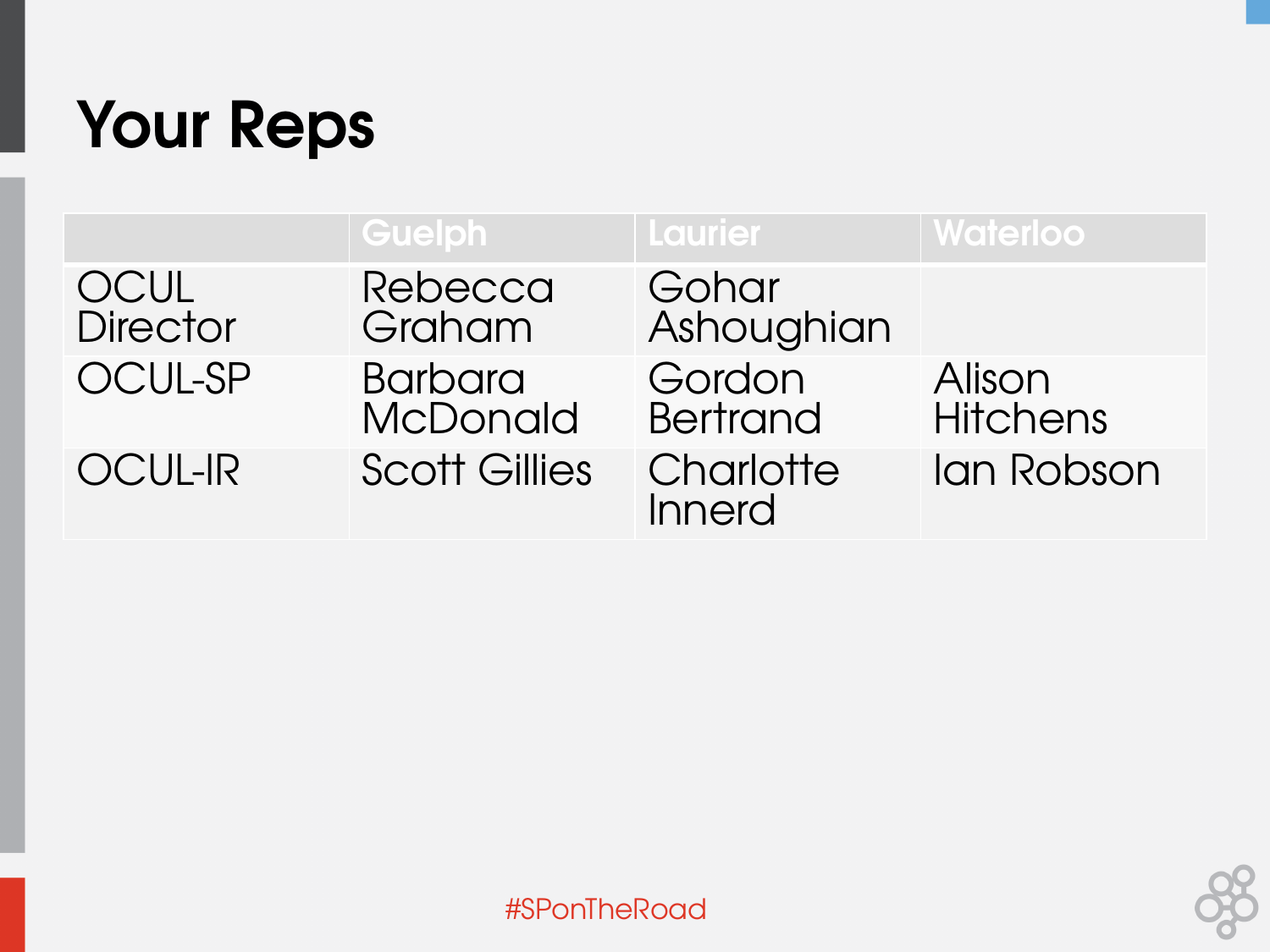

# Your Reps
|  | Guelph | Laurier | Waterloo |
| --- | --- | --- | --- |
| OCUL Director | Rebecca Graham | Gohar Ashoughian |  |
| OCUL-SP | Barbara McDonald | Gordon Bertrand | Alison Hitchens |
| OCUL-IR | Scott Gillies | Charlotte Innerd | Ian Robson |
#SPonTheRoad